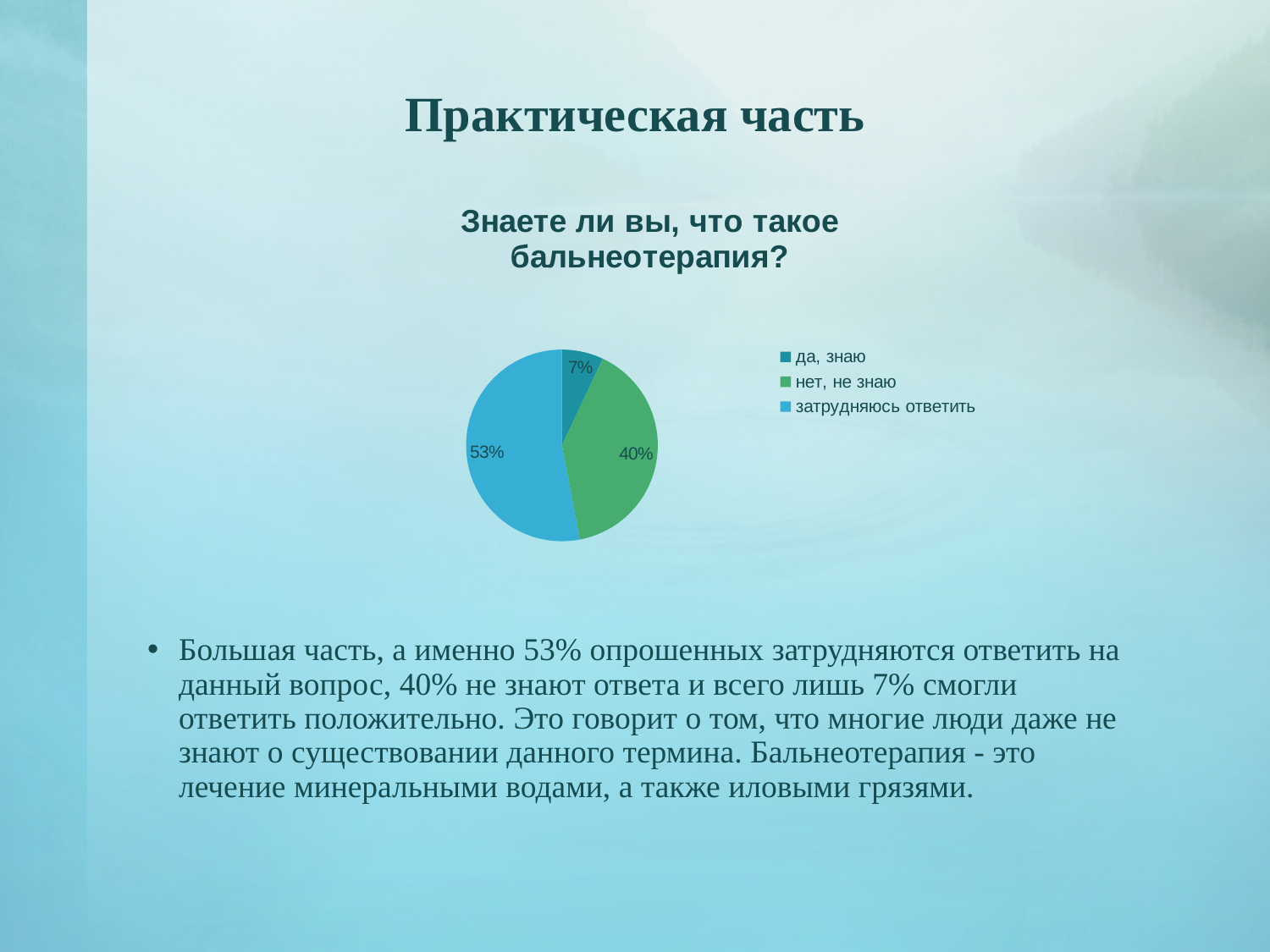

# Практическая часть

Большая часть, а именно 53% опрошенных затрудняются ответить на данный вопрос, 40% не знают ответа и всего лишь 7% смогли ответить положительно. Это говорит о том, что многие люди даже не знают о существовании данного термина. Бальнеотерапия - это лечение минеральными водами, а также иловыми грязями.

### Chart: Знаете ли вы, что такое бальнеотерапия?

| Category | Знаете ли вы, почему многие озёра около деревни Хомутинино солёные? |
|---|---|
| да, знаю | 0.07000000000000002 |
| нет, не знаю | 0.4 |
| затрудняюсь ответить | 0.53 |